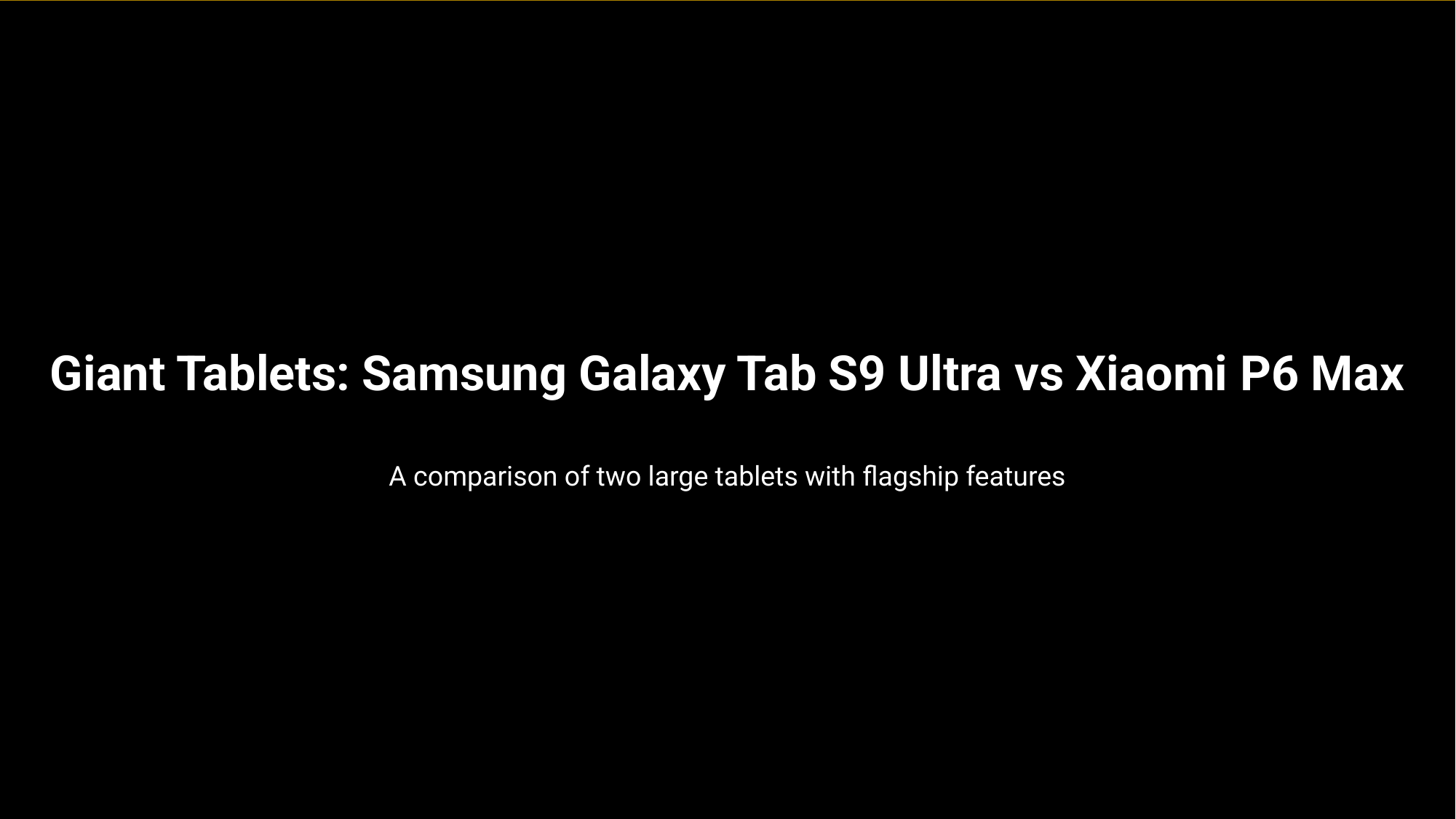

Giant Tablets: Samsung Galaxy Tab S9 Ultra vs Xiaomi P6 Max
A comparison of two large tablets with flagship features